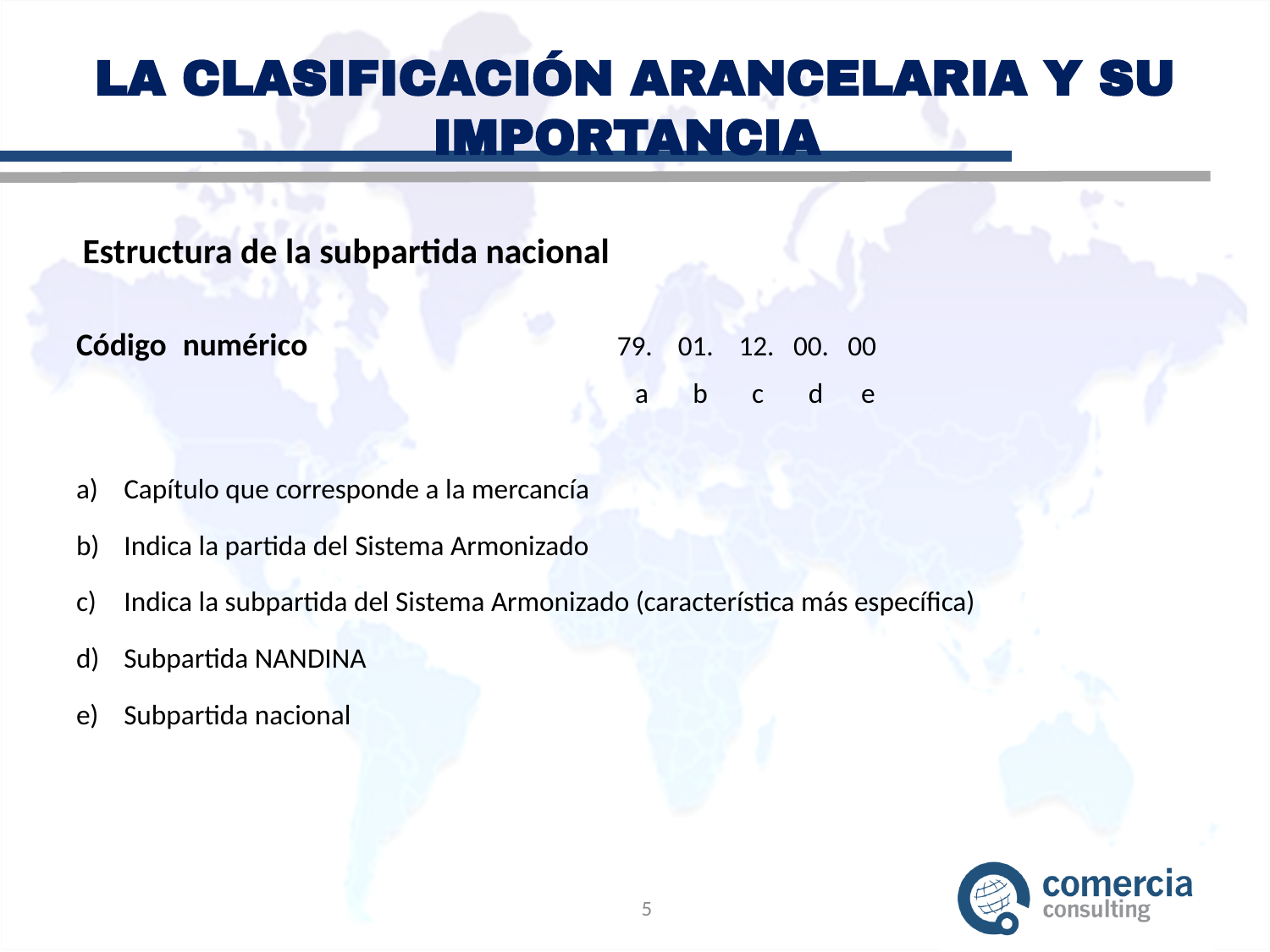

# LA CLASIFICACIÓN ARANCELARIA Y SU IMPORTANCIA
 Estructura de la subpartida nacional
Código numérico                                           79.    01.    12.   00.   00
                                                                                        a       b       c       d      e

Capítulo que corresponde a la mercancía
Indica la partida del Sistema Armonizado
Indica la subpartida del Sistema Armonizado (característica más específica)
Subpartida NANDINA
Subpartida nacional
5